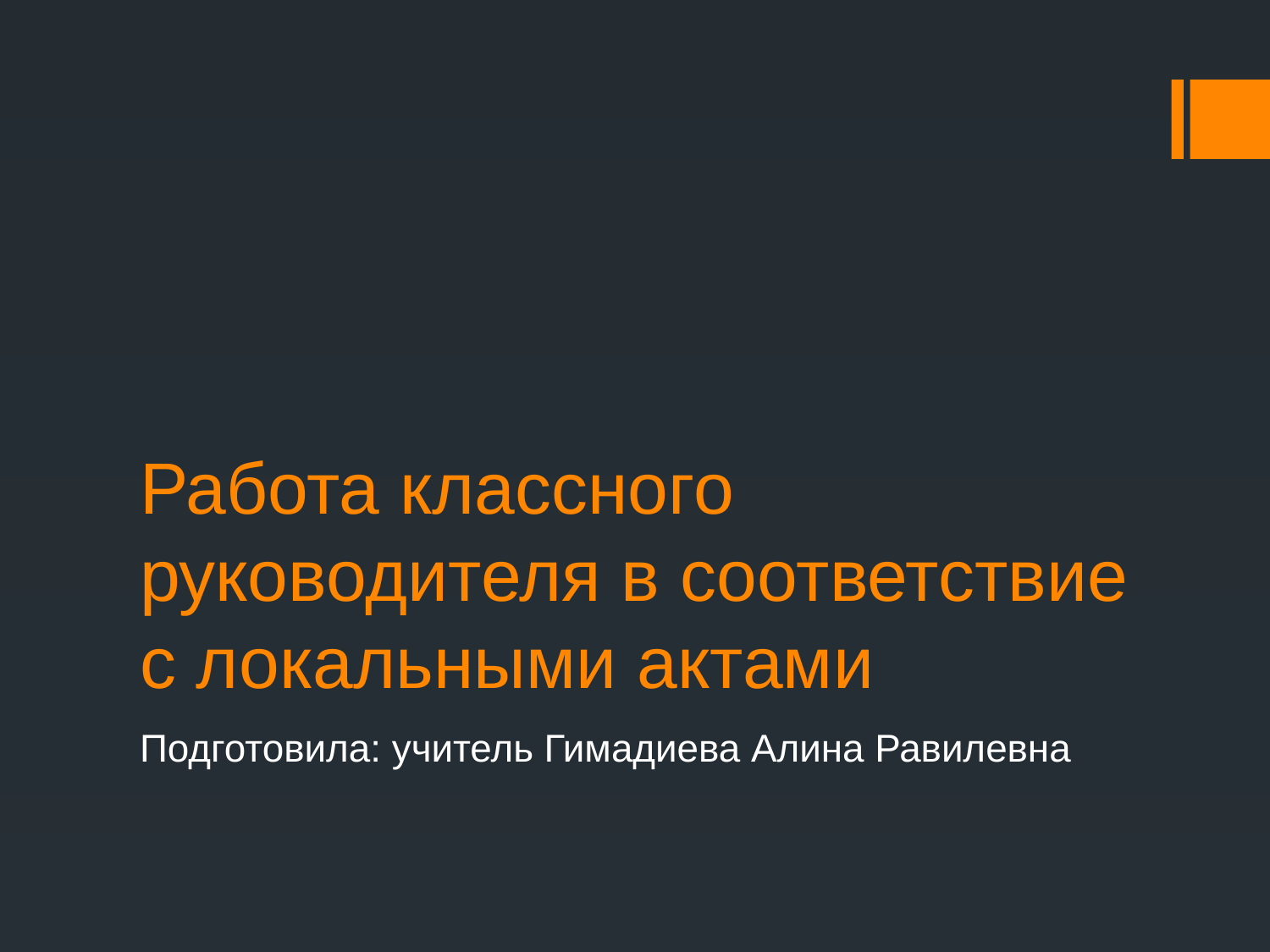

# Работа классного руководителя в соответствие с локальными актами
Подготовила: учитель Гимадиева Алина Равилевна